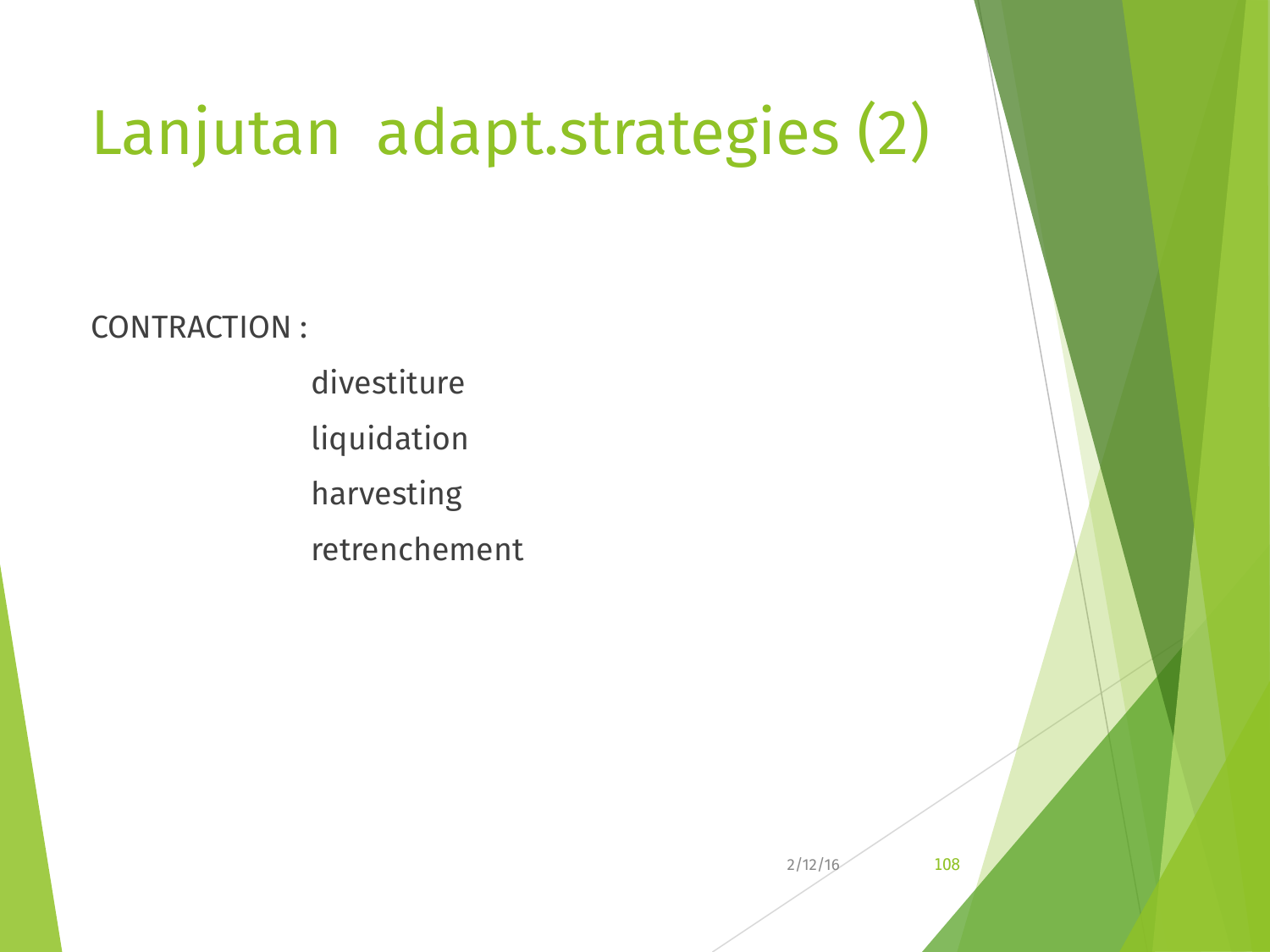

Lanjutan  adapt.strategies (2)
CONTRACTION :
                          divestiture
                          liquidation
                          harvesting
                          retrenchement

108
2/12/16